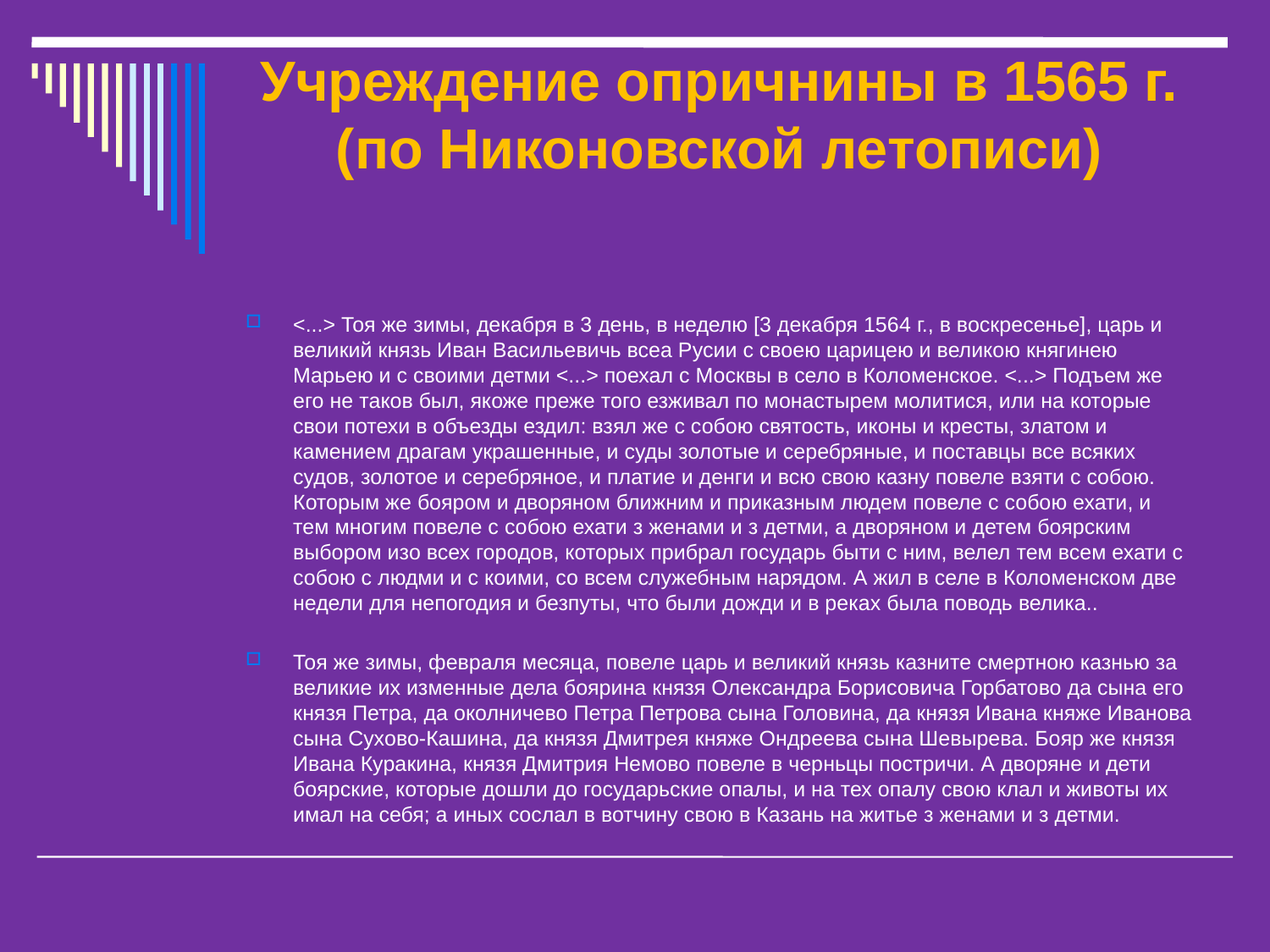

# Учреждение опричнины в 1565 г. (по Никоновской летописи)

<...> Тоя же зимы, декабря в 3 день, в неделю [3 декабря 1564 г., в воскресенье], царь и великий князь Иван Васильевичь всеа Русии с своею царицею и великою княгинею Марьею и с своими детми <...> поехал с Москвы в село в Коломенское. <...> Подъем же его не таков был, якоже преже того езживал по монастырем молитися, или на которые свои потехи в объезды ездил: взял же с собою святость, иконы и кресты, златом и камением драгам украшенные, и суды золотые и серебряные, и поставцы все всяких судов, золотое и серебряное, и платие и денги и всю свою казну повеле взяти с собою. Которым же бояром и дворяном ближним и приказным людем повеле с собою ехати, и тем многим повеле с собою ехати з женами и з детми, а дворяном и детем боярским выбором изо всех городов, которых прибрал государь быти с ним, велел тем всем ехати с собою с людми и с коими, со всем служебным нарядом. А жил в селе в Коломенском две недели для непогодия и безпуты, что были дожди и в реках была поводь велика..

Тоя же зимы, февраля месяца, повеле царь и великий князь казните смертною казнью за великие их изменные дела боярина князя Олександра Борисовича Горбатово да сына его князя Петра, да околничево Петра Петрова сына Головина, да князя Ивана княже Иванова сына Сухово-Кашина, да князя Дмитрея княже Ондреева сына Шевырева. Бояр же князя Ивана Куракина, князя Дмитрия Немово повеле в черньцы постричи. А дворяне и дети боярские, которые дошли до государьские опалы, и на тех опалу свою клал и животы их имал на себя; а иных сослал в вотчину свою в Казань на житье з женами и з детми.